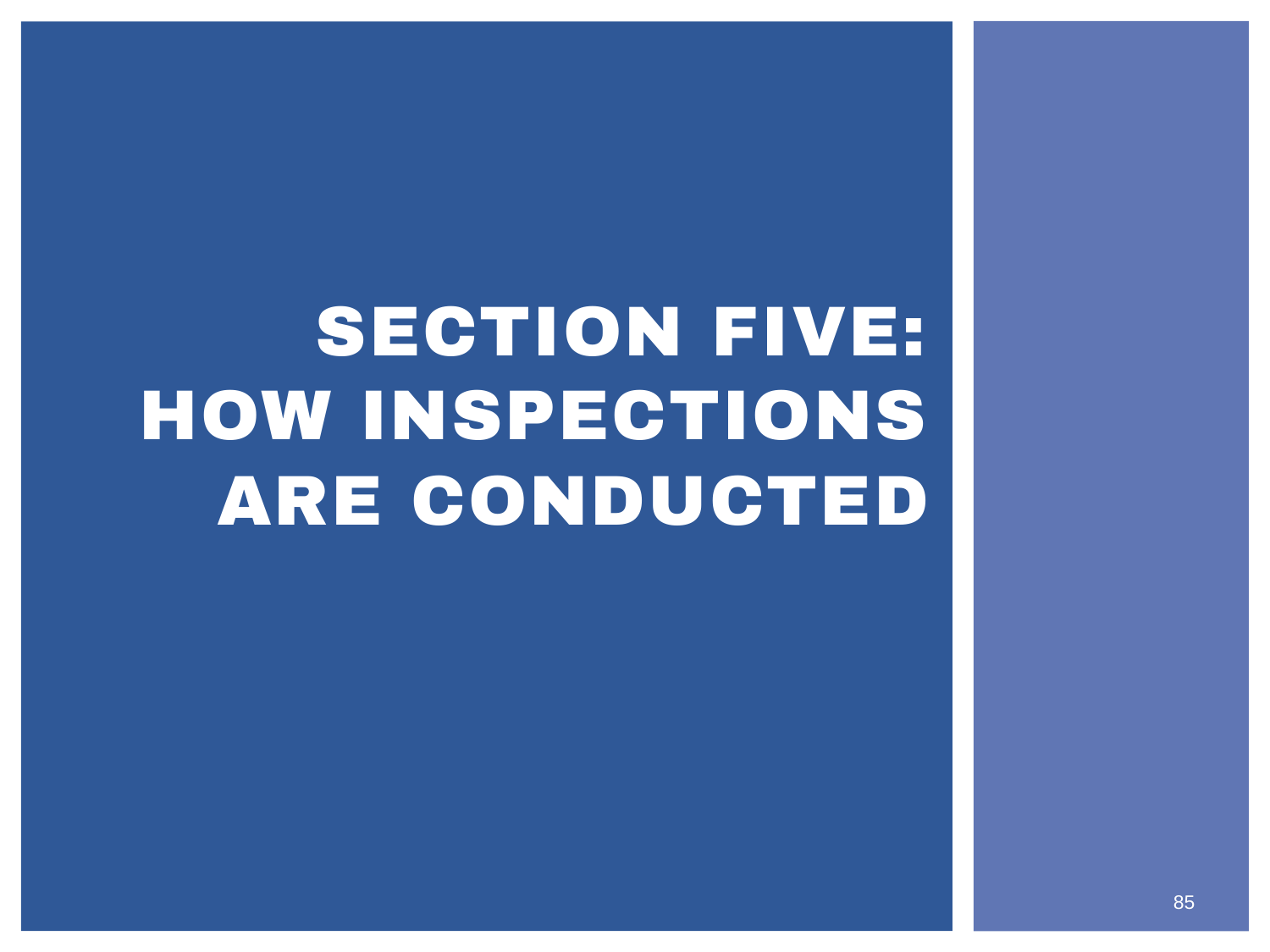

# Section five: How inspections are conducted

85